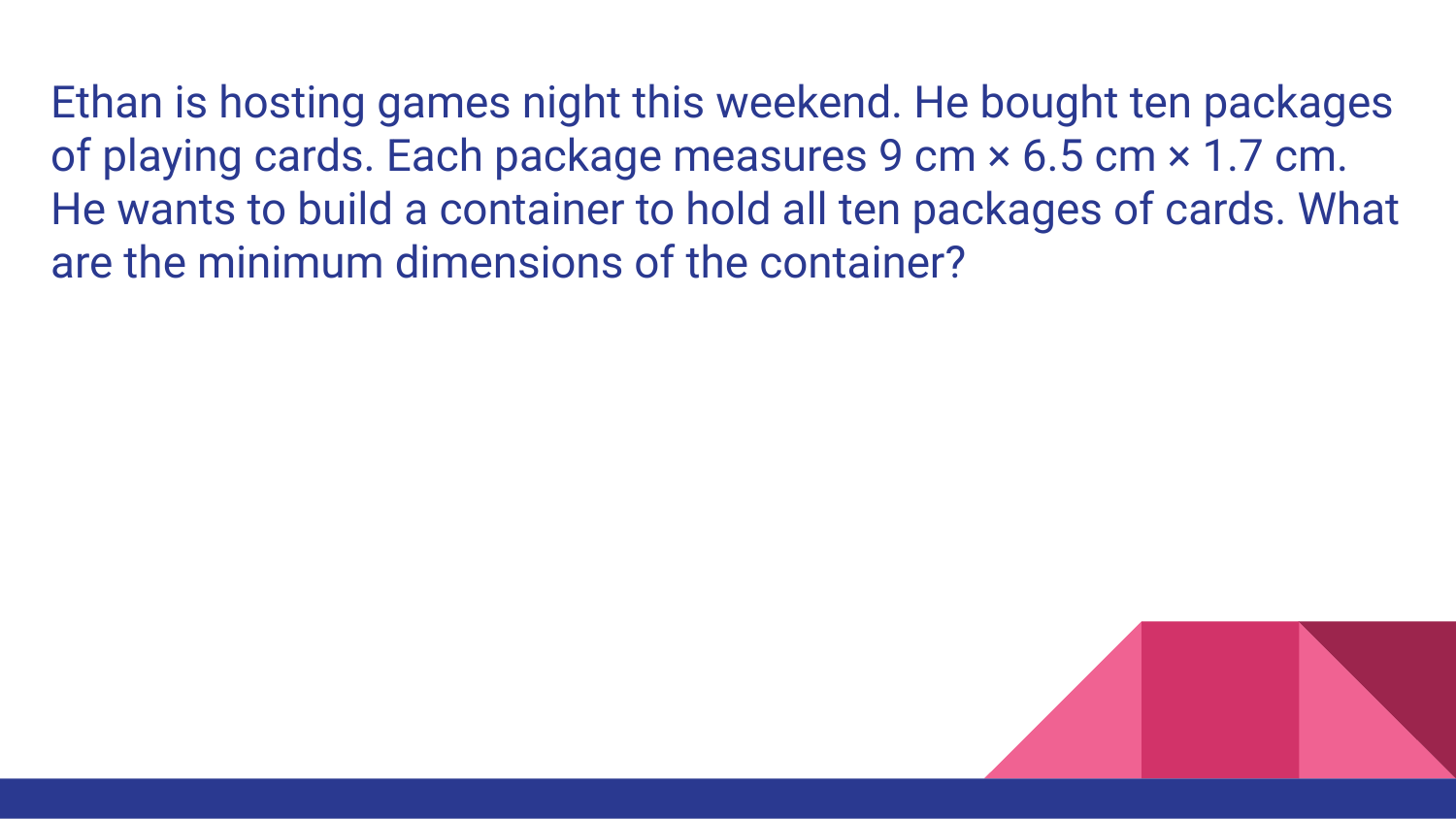

# Ethan is hosting games night this weekend. He bought ten packages of playing cards. Each package measures 9 cm × 6.5 cm × 1.7 cm. He wants to build a container to hold all ten packages of cards. What are the minimum dimensions of the container?